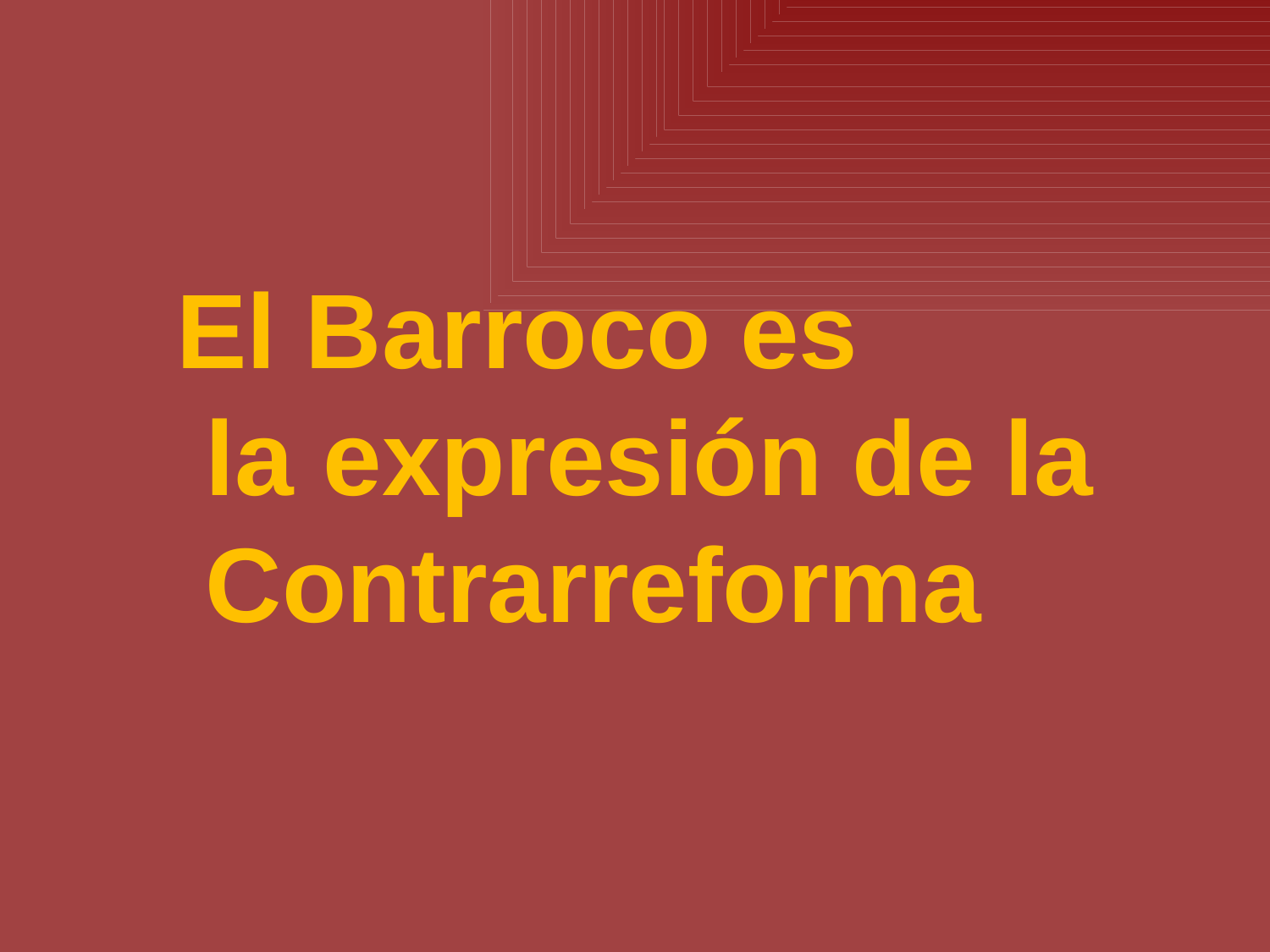

El Barroco es
 la expresión de la
 Contrarreforma